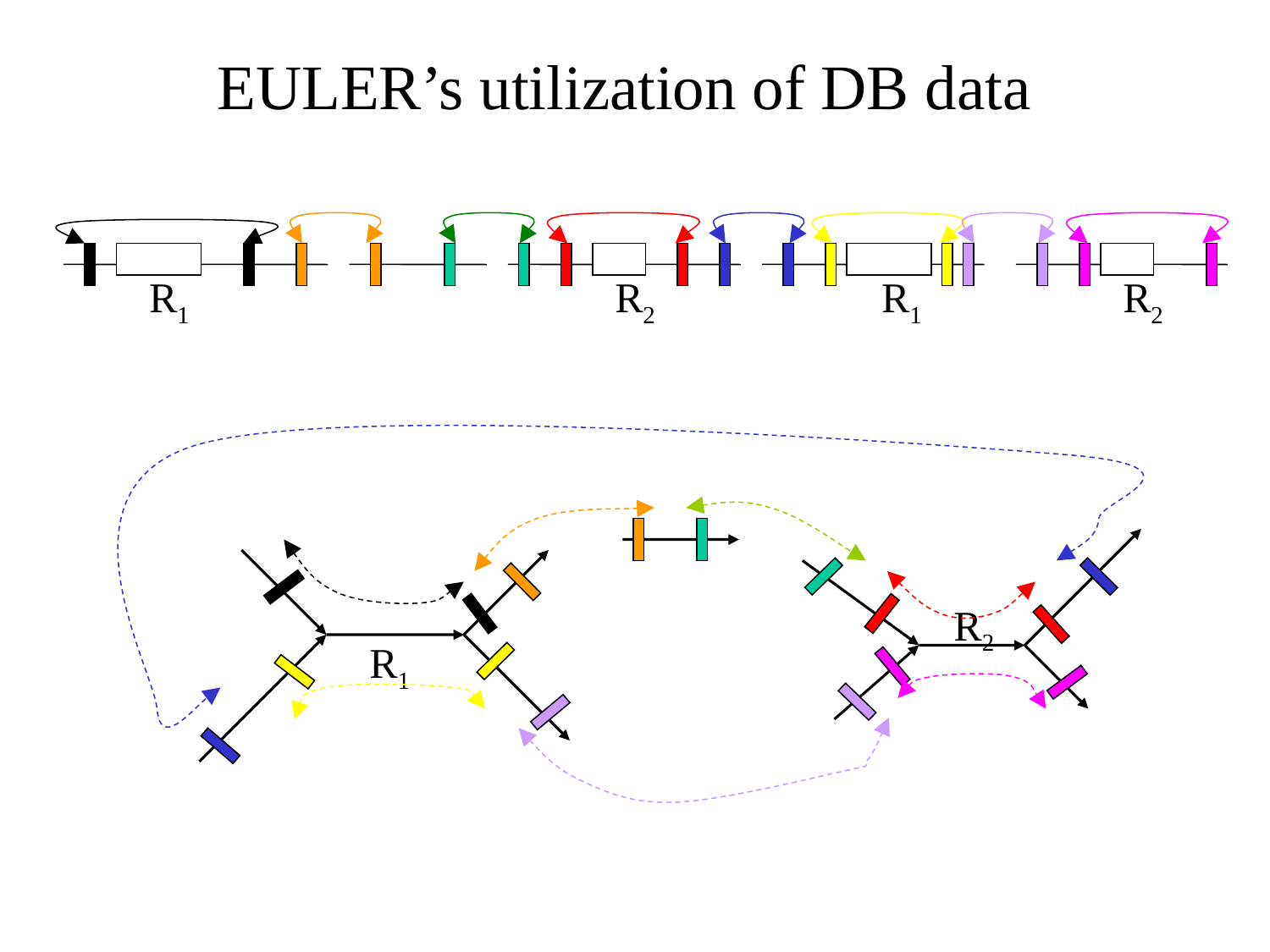

# EULER’s utilization of DB data

R1

R2

R1

R2

R2
R1